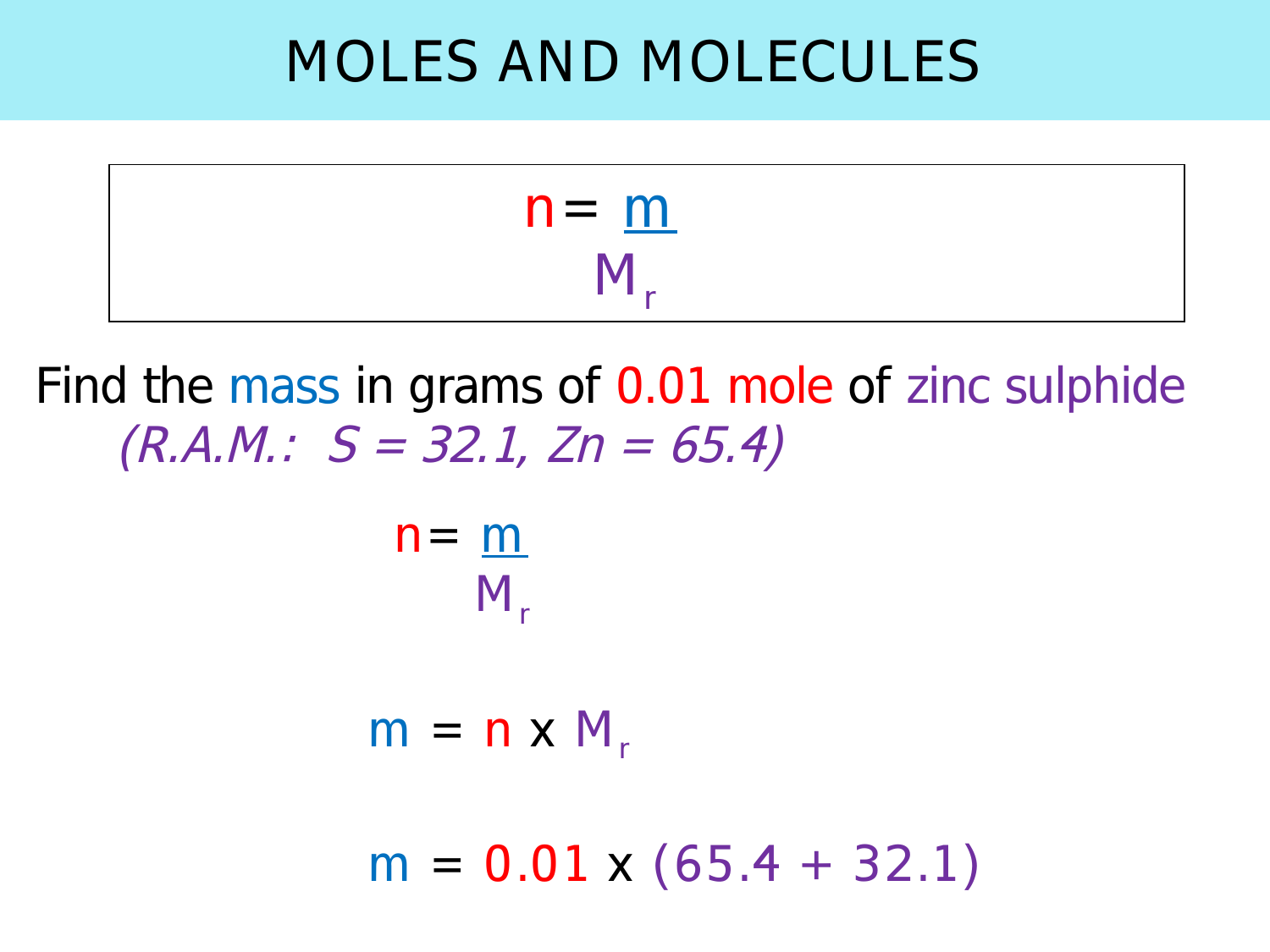

2.1    The Mole (SB p.32)

MOLES AND MOLECULES

			n= m
                             Mr
Find the mass in grams of 0.01 mole of zinc sulphide (R.A.M.:  S = 32.1, Zn = 65.4)

                     n= m
                           Mr

                 	m = n x Mr

                 	m = 0.01 x (65.4 + 32.1)

		m = 0.975g